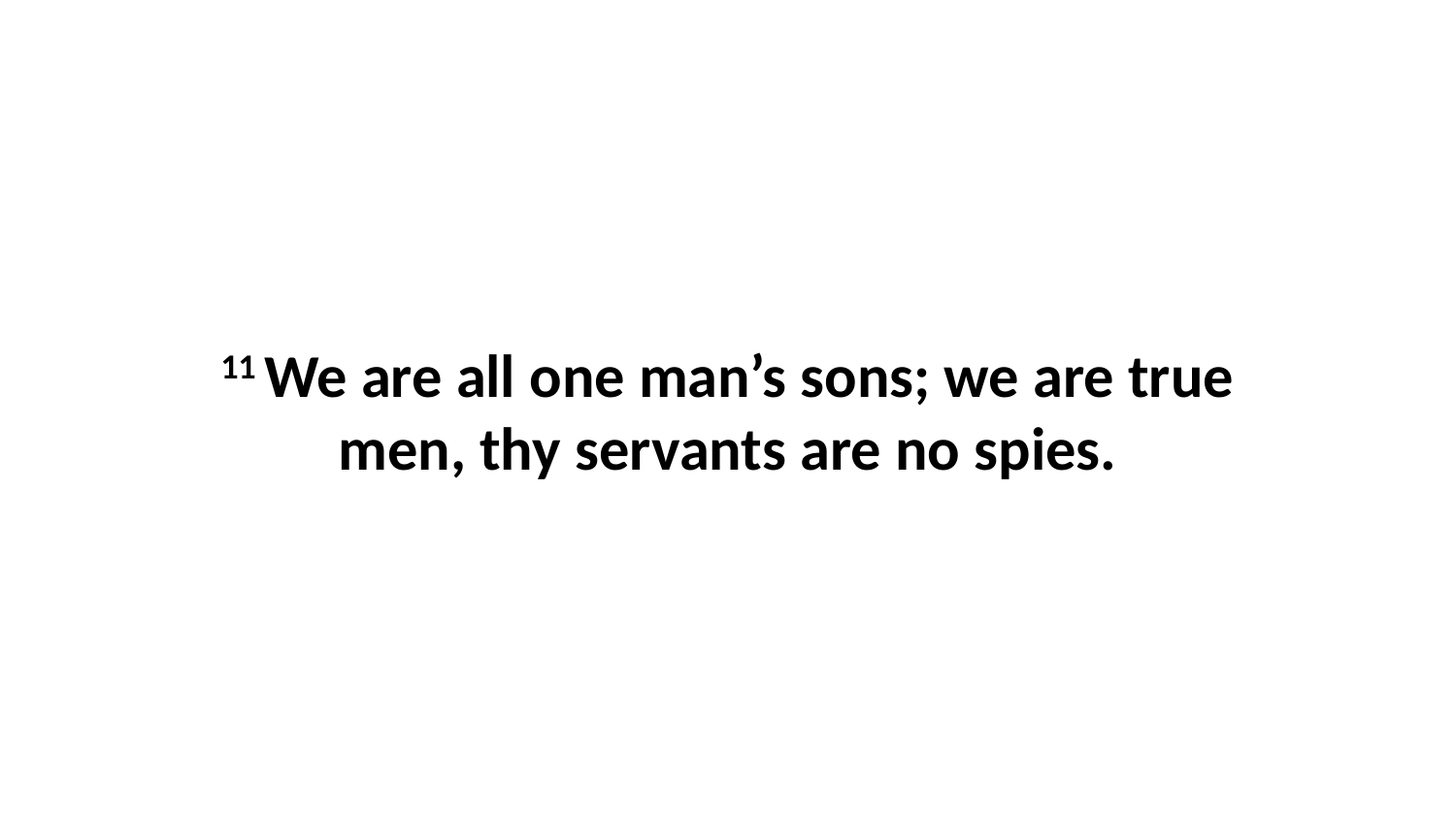

11 We are all one man’s sons; we are true men, thy servants are no spies.